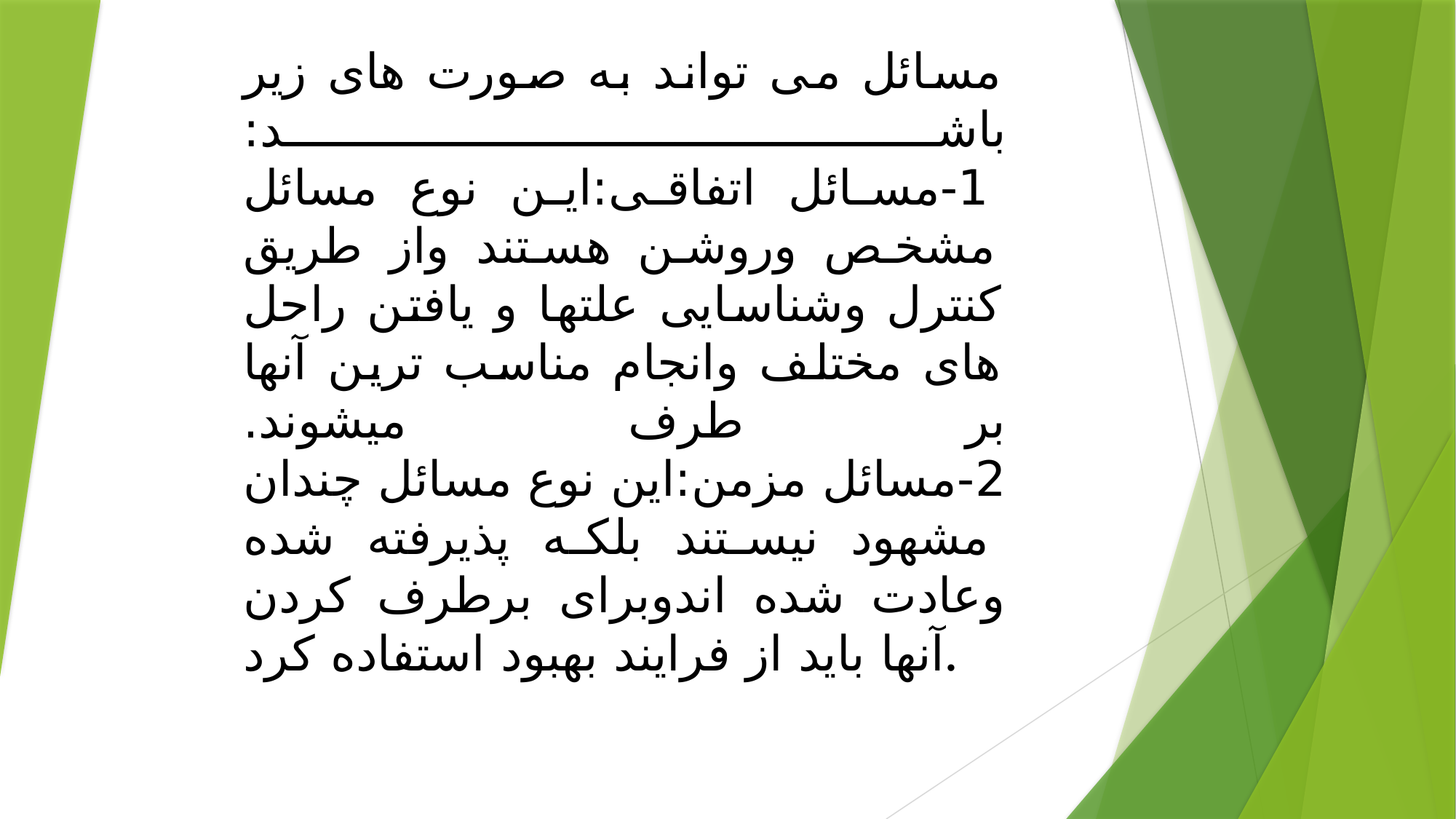

# مسائل می تواند به صورت های زیر باشد: 1-مسائل اتفاقی:این نوع مسائل مشخص وروشن هستند واز طریق کنترل وشناسایی علتها و یافتن راحل های مختلف وانجام مناسب ترین آنها بر طرف میشوند. 2-مسائل مزمن:این نوع مسائل چندان مشهود نیستند بلکه پذیرفته شده وعادت شده اندوبرای برطرف کردن آنها باید از فرایند بهبود استفاده کرد.